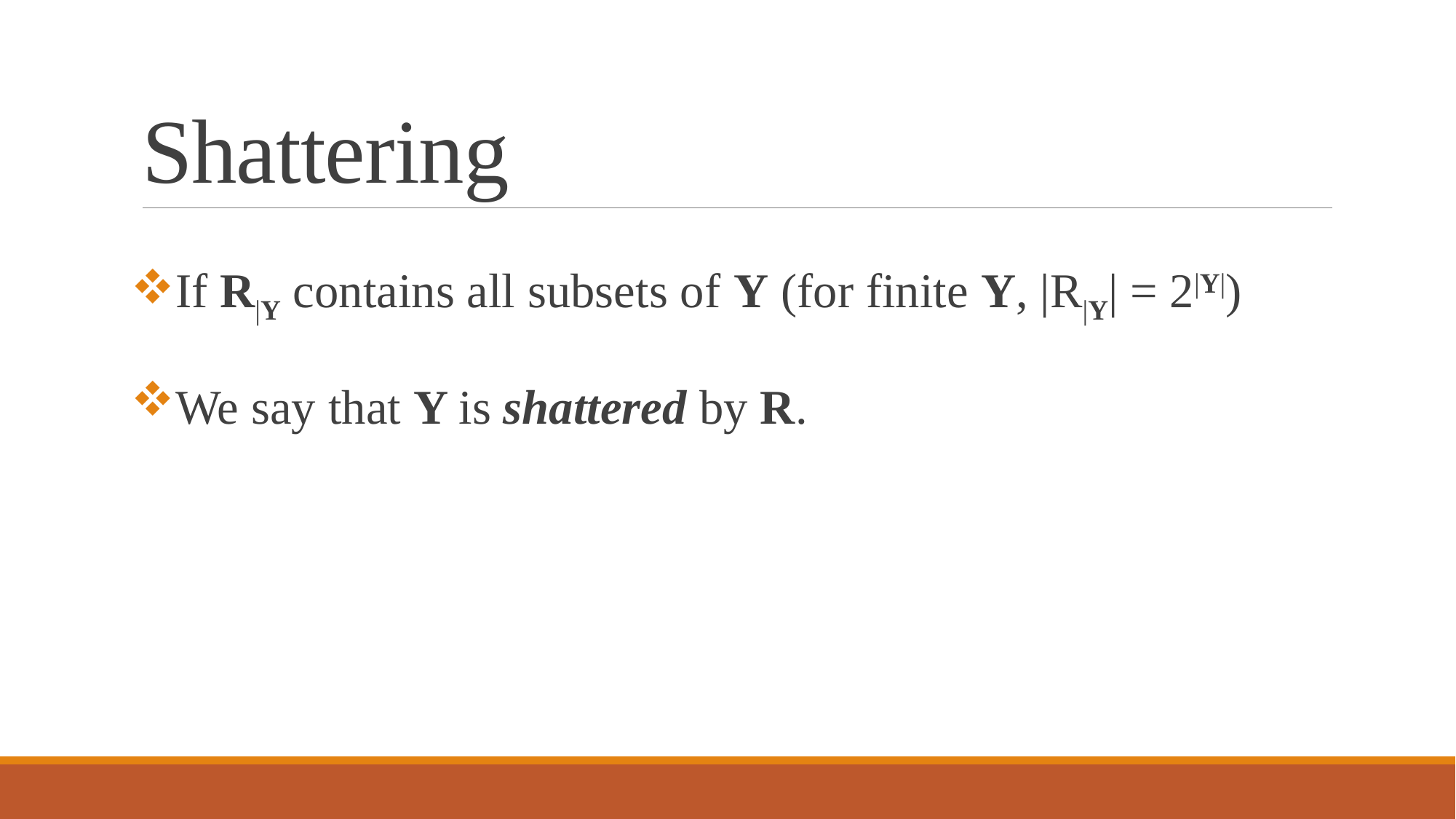

# Shattering
If R|Y contains all subsets of Y (for finite Y, |R|Y| = 2|Y|)
We say that Y is shattered by R.